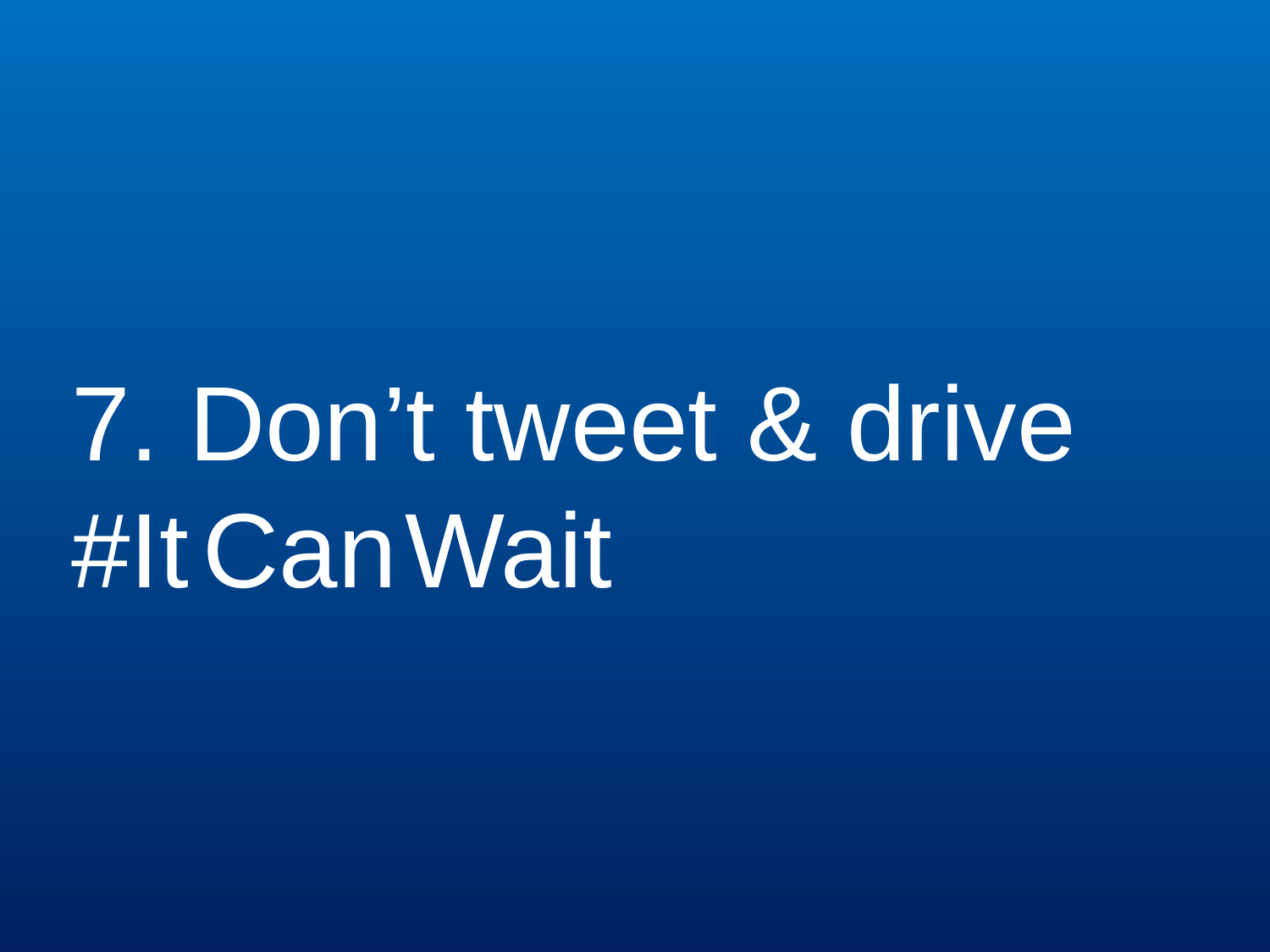

7. Don’t tweet & drive #It Can Wait